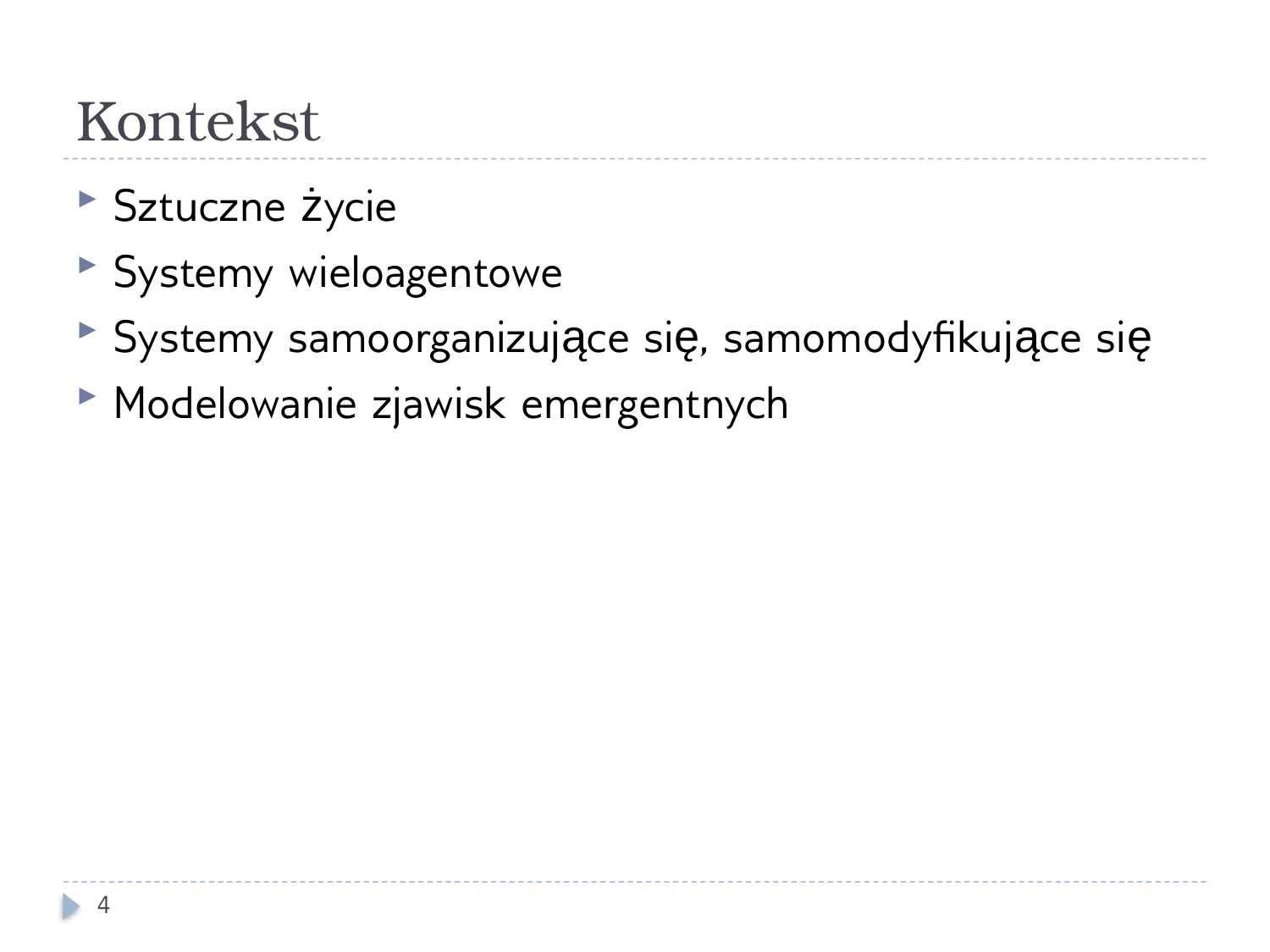

# Kontekst
Sztuczne życie
Systemy wieloagentowe
Systemy samoorganizujące się, samomodyfikujące się
Modelowanie zjawisk emergentnych
4